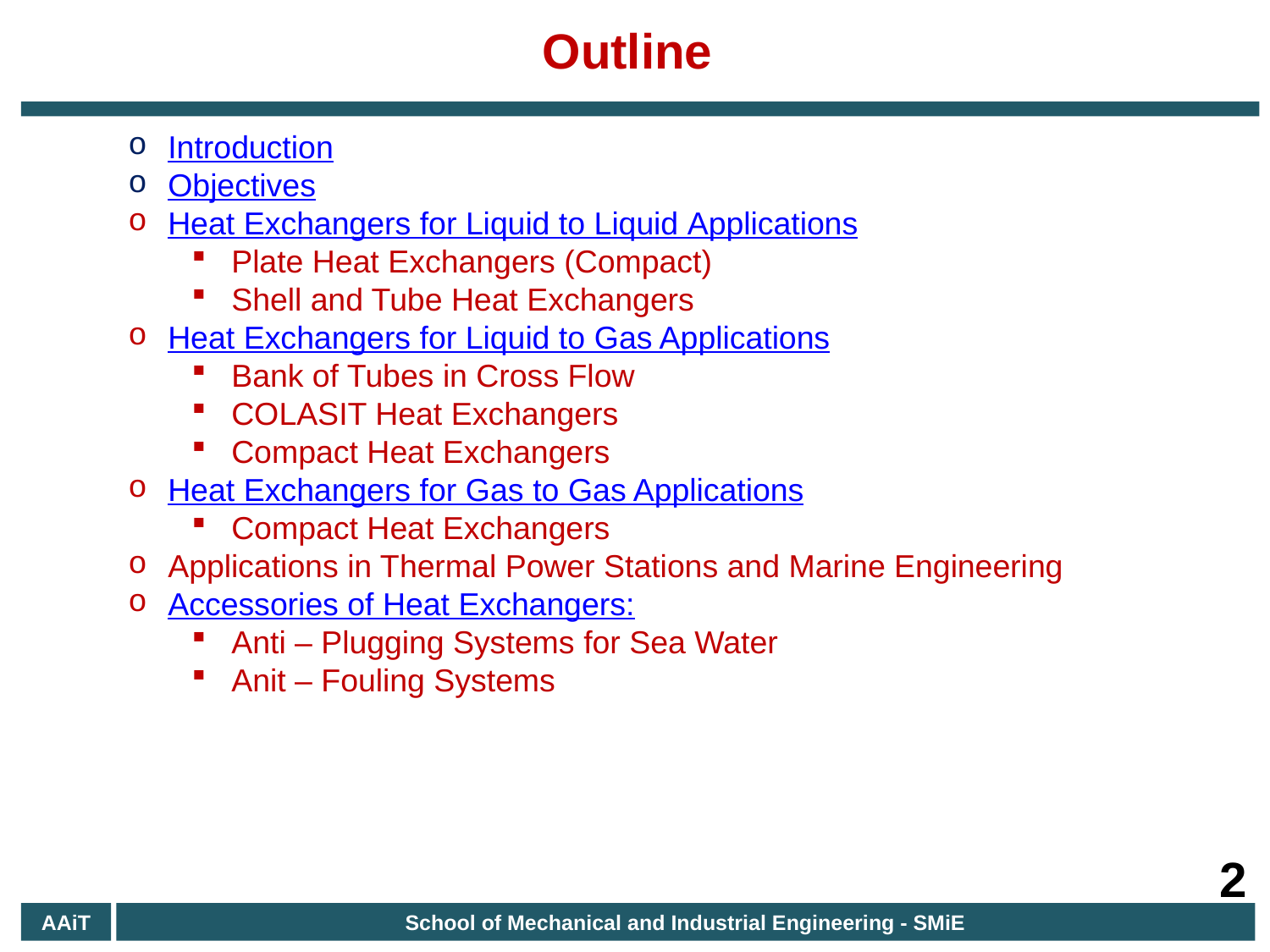

Outline

Introduction
Objectives
Heat Exchangers for Liquid to Liquid Applications
Plate Heat Exchangers (Compact)
Shell and Tube Heat Exchangers
Heat Exchangers for Liquid to Gas Applications
Bank of Tubes in Cross Flow
COLASIT Heat Exchangers
Compact Heat Exchangers
Heat Exchangers for Gas to Gas Applications
Compact Heat Exchangers
Applications in Thermal Power Stations and Marine Engineering
Accessories of Heat Exchangers:
Anti – Plugging Systems for Sea Water
Anit – Fouling Systems

2
AAiT
School of Mechanical and Industrial Engineering - SMiE